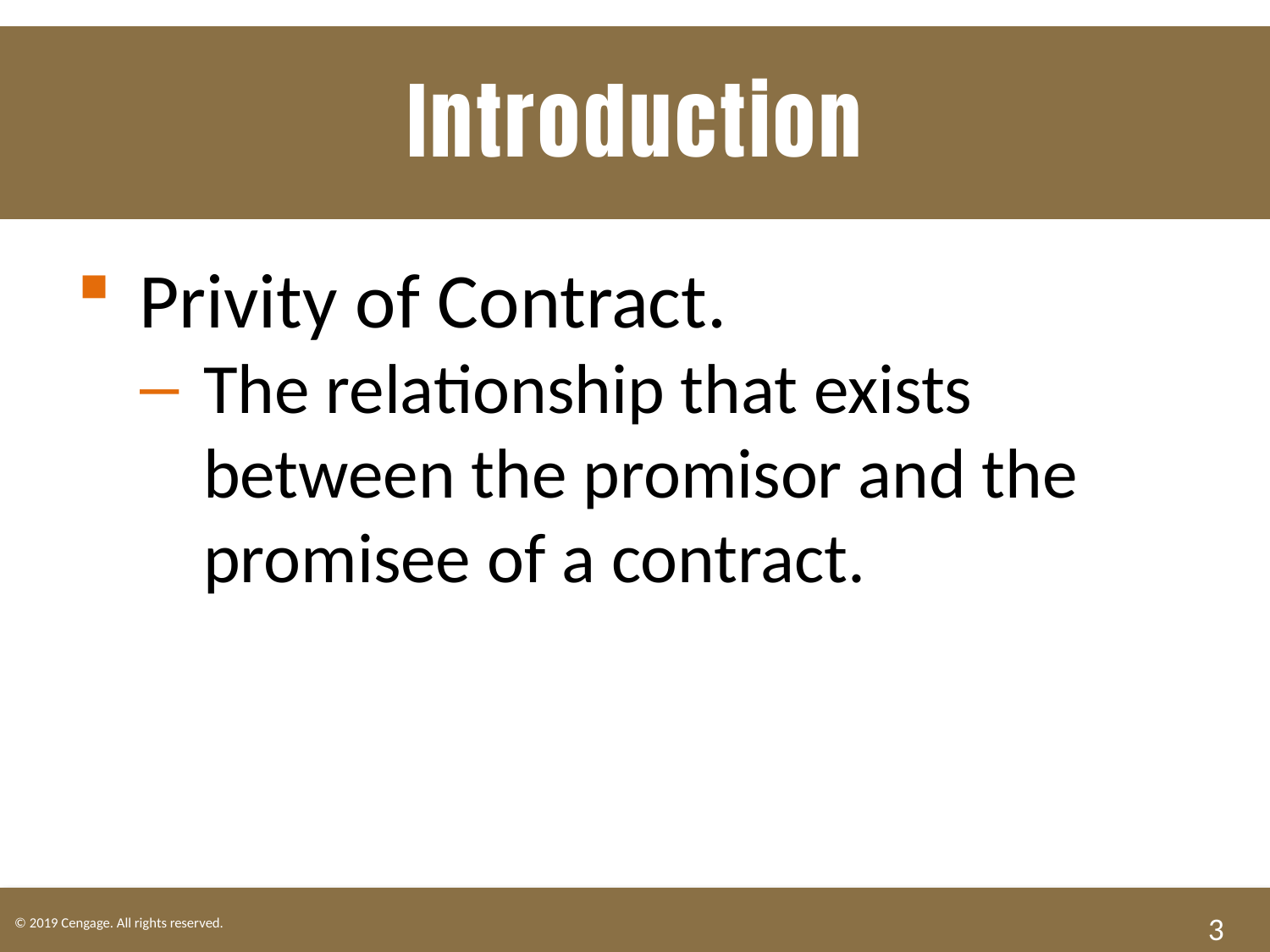

# Introduction
Privity of Contract.
The relationship that exists between the promisor and the promisee of a contract.
3